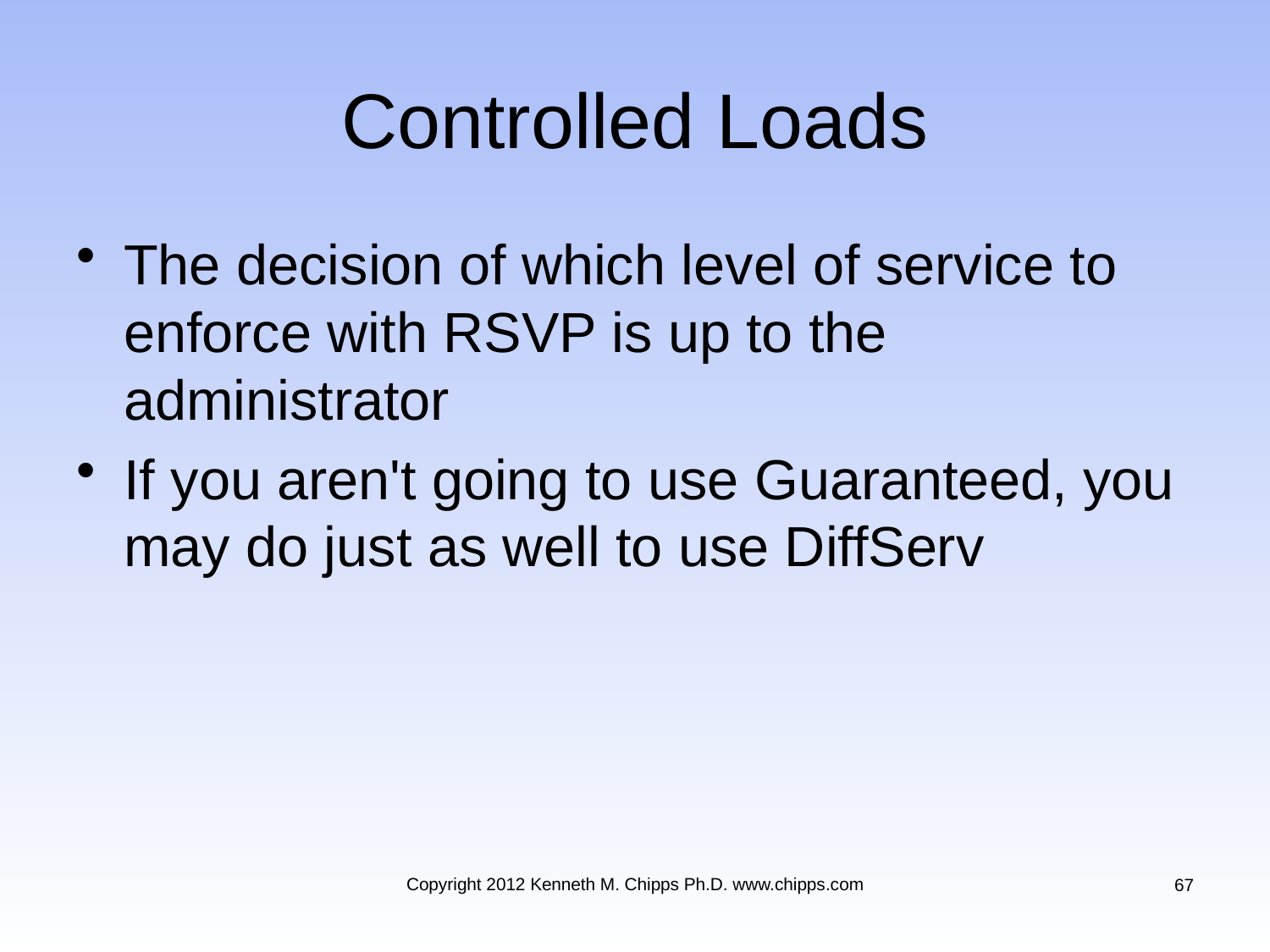

# Controlled Loads
The decision of which level of service to enforce with RSVP is up to the administrator
If you aren't going to use Guaranteed, you may do just as well to use DiffServ
Copyright 2012 Kenneth M. Chipps Ph.D. www.chipps.com
67